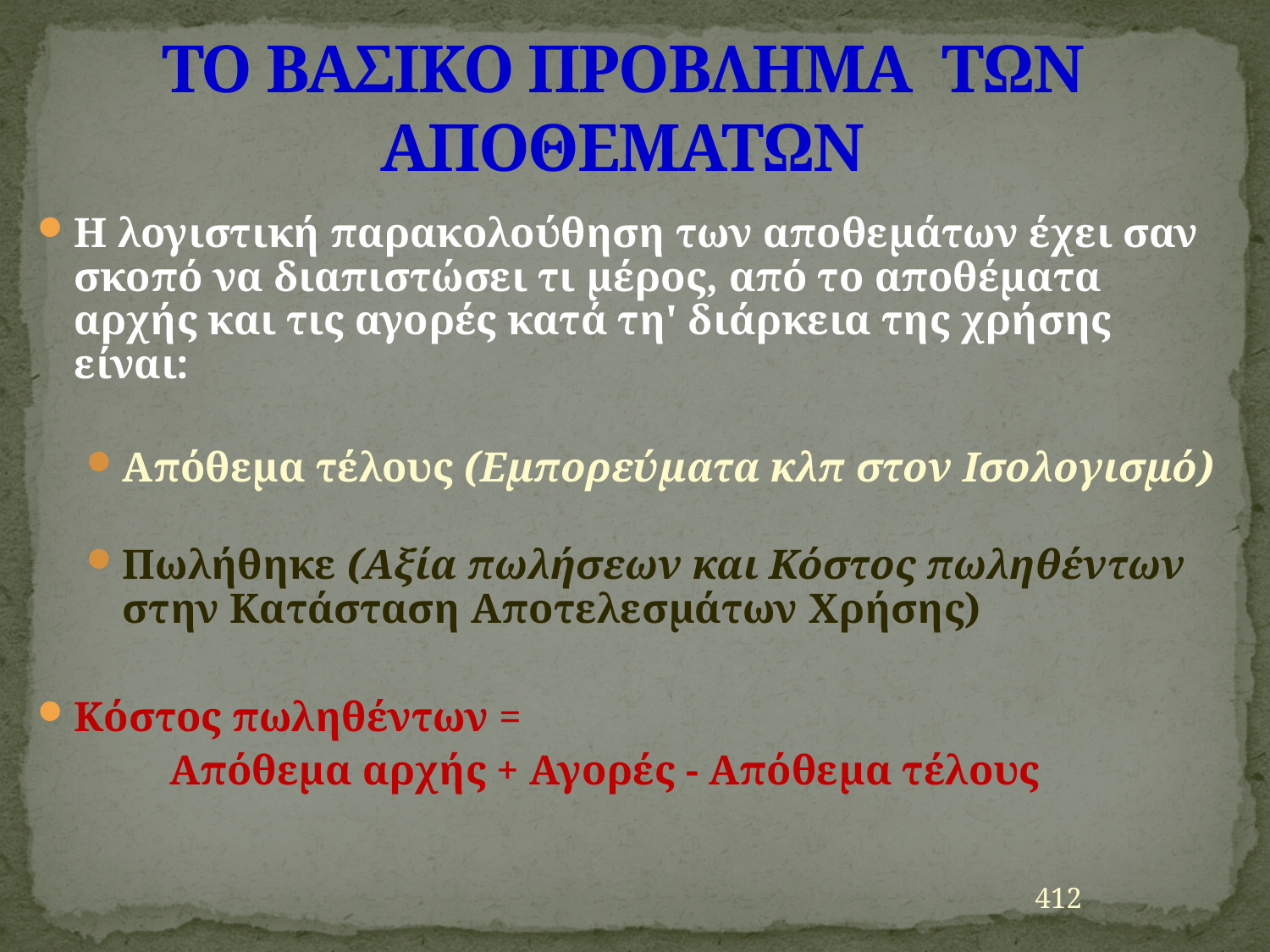

# ΤΟ ΒΑΣΙΚΟ ΠΡΟΒΛΗΜΑ  ΤΩΝ ΑΠΟΘΕΜΑΤΩΝ
Η λογιστική παρακολούθηση των αποθεμάτων έχει σαν σκοπό να διαπιστώσει τι μέρος, από το αποθέματα αρχής και τις αγορές κατά τη' διάρκεια της χρήσης είναι:

Απόθεμα τέλους (Εμπορεύματα κλπ στον Ισολογισμό)

Πωλήθηκε (Αξία πωλήσεων και Κόστος πωληθέντων στην Κατάσταση Αποτελεσμάτων Χρήσης)

Κόστος πωληθέντων =
			         Απόθεμα αρχής + Αγορές - Απόθεμα τέλους
412